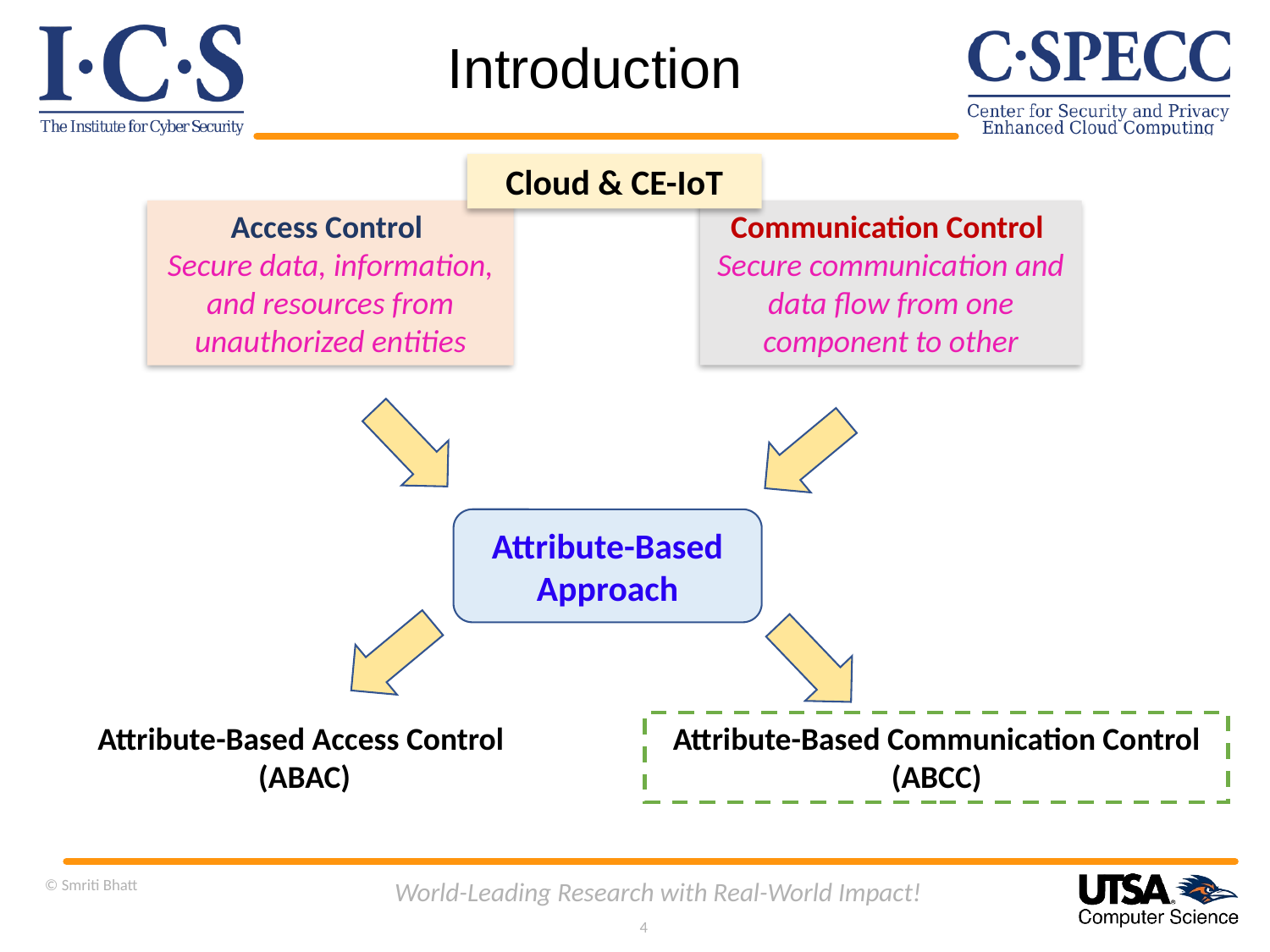

# Introduction
Cloud & CE-IoT
Communication Control
Secure communication and data flow from one component to other
Access Control
Secure data, information, and resources from unauthorized entities

Attribute-Based Approach

Attribute-Based Communication Control
 (ABCC)

Attribute-Based Access Control
 (ABAC)
© Smriti Bhatt
World-Leading Research with Real-World Impact!
4